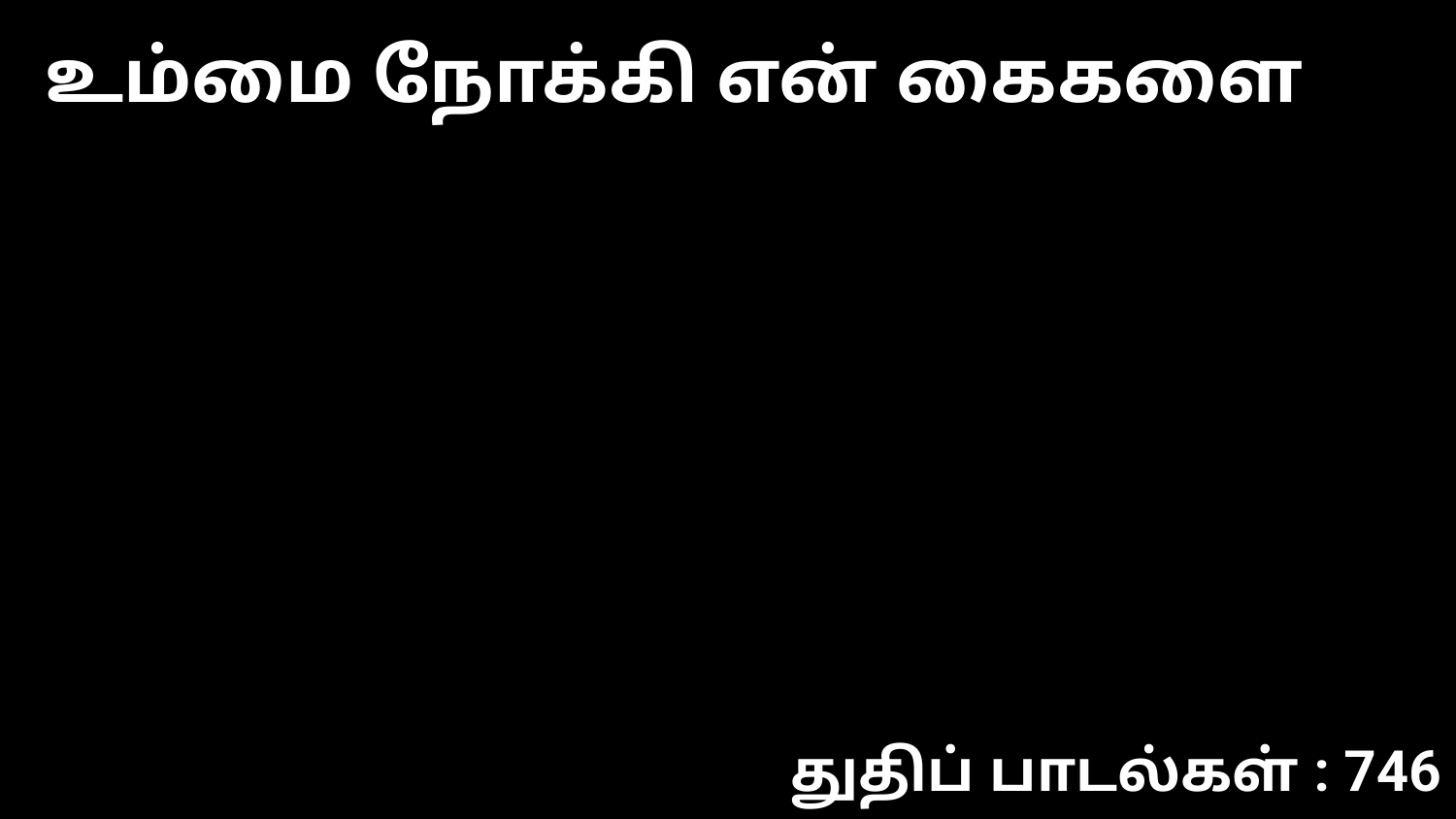

உம்மை நோக்கி என் கைகளை
துதிப் பாடல்கள் : 746